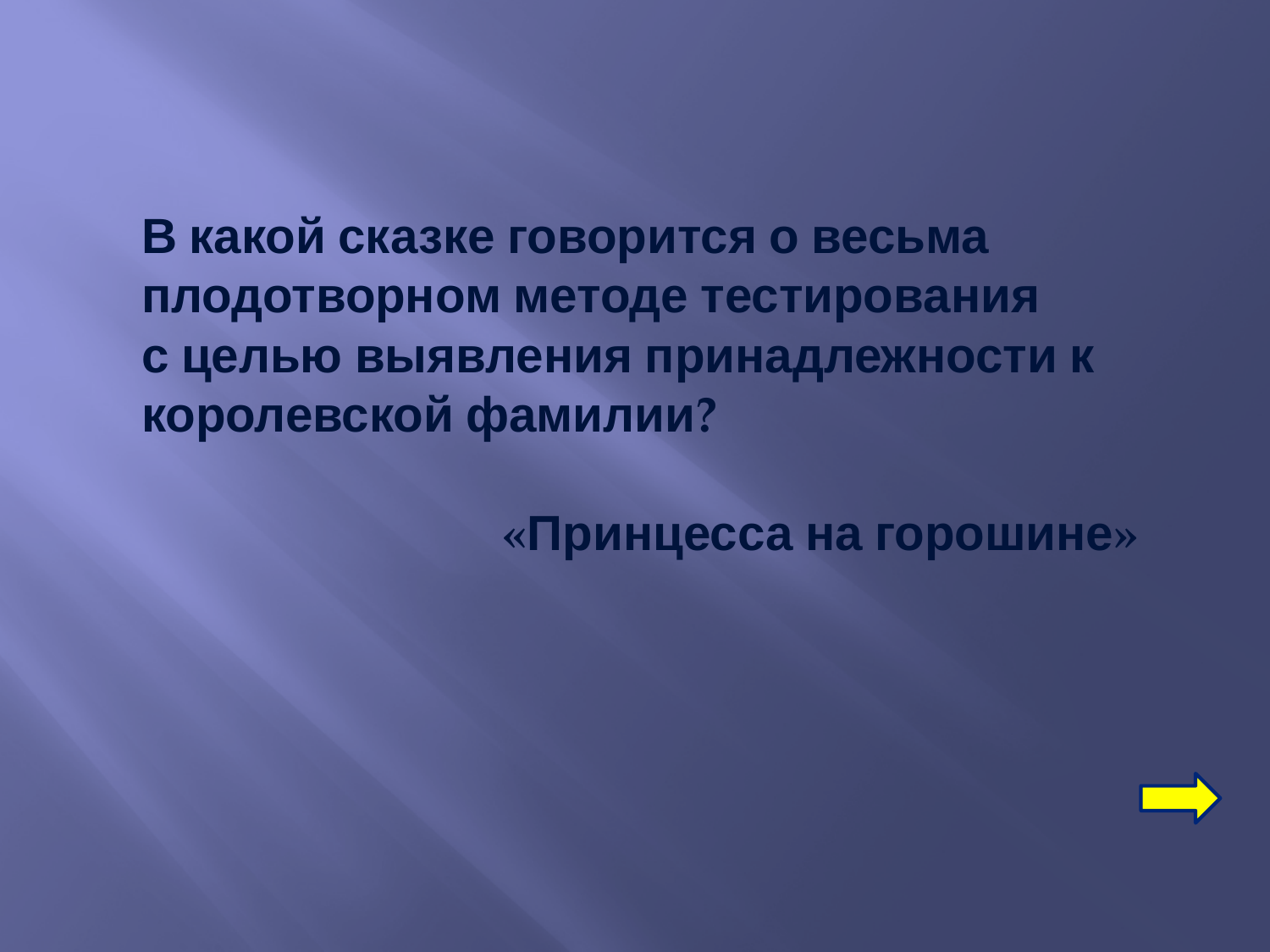

В какой сказке говорится о весьма плодотворном методе тестирования
с целью выявления принадлежности к королевской фамилии?

«Принцесса на горошине»